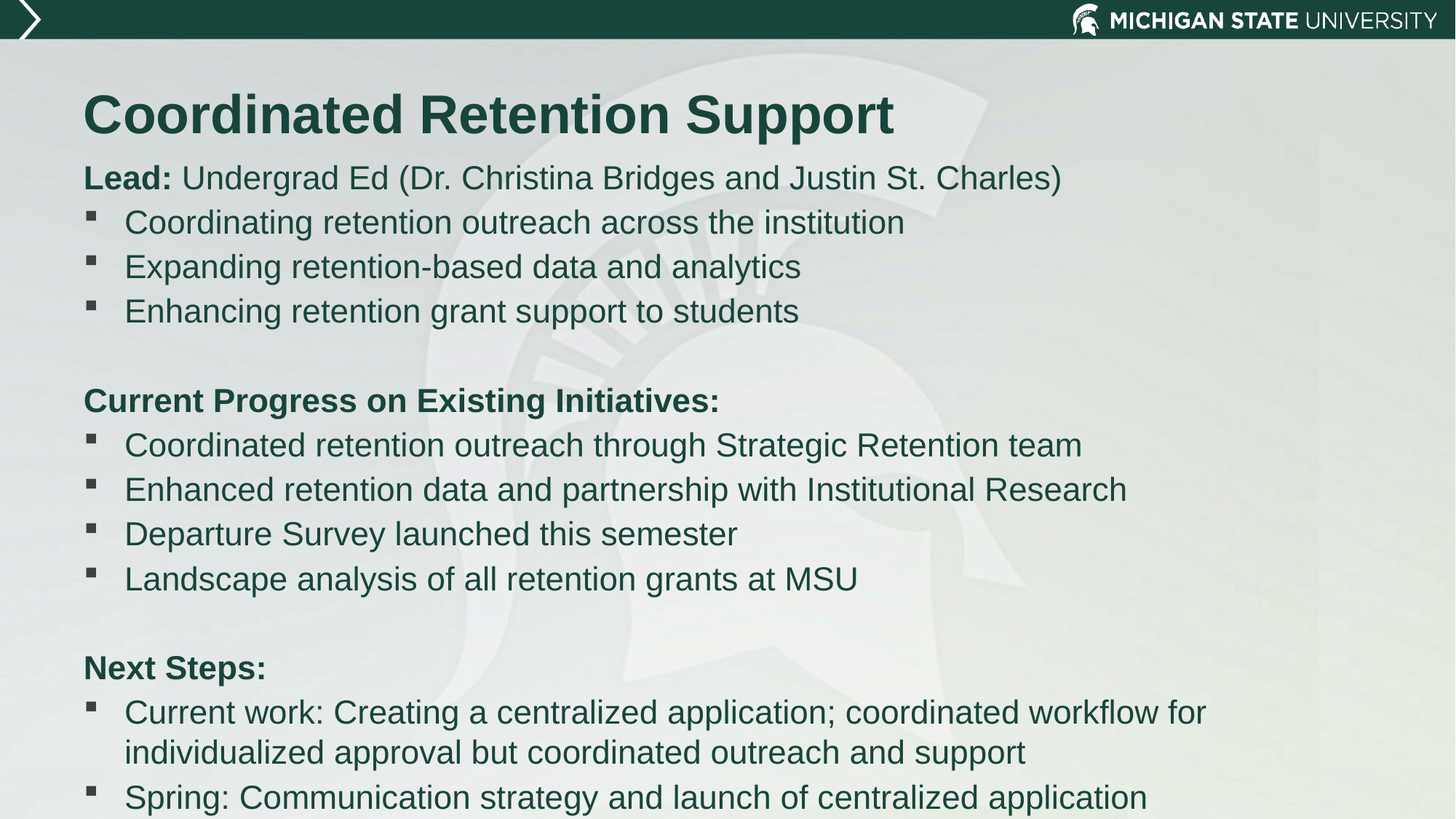

# Coordinated Retention Support
Lead: Undergrad Ed (Dr. Christina Bridges and Justin St. Charles)
Coordinating retention outreach across the institution
Expanding retention-based data and analytics
Enhancing retention grant support to students

Current Progress on Existing Initiatives:
Coordinated retention outreach through Strategic Retention team
Enhanced retention data and partnership with Institutional Research
Departure Survey launched this semester
Landscape analysis of all retention grants at MSU

Next Steps:
Current work: Creating a centralized application; coordinated workflow for individualized approval but coordinated outreach and support
Spring: Communication strategy and launch of centralized application